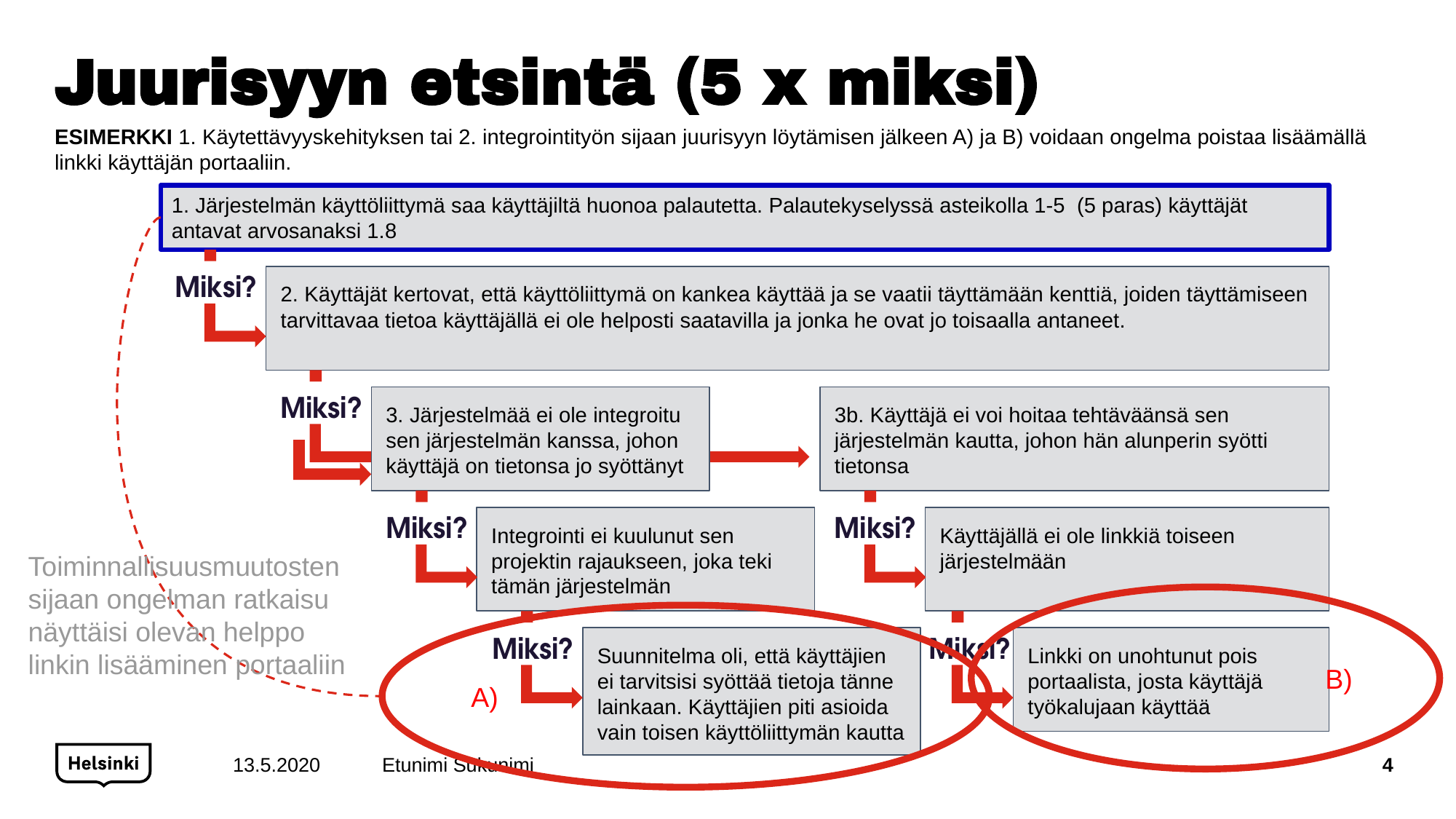

# Juurisyyn etsintä (5 x miksi)

ESIMERKKI 1. Käytettävyyskehityksen tai 2. integrointityön sijaan juurisyyn löytämisen jälkeen A) ja B) voidaan ongelma poistaa lisäämällä linkki käyttäjän portaaliin.
Välineet
1. Järjestelmän käyttöliittymä saa käyttäjiltä huonoa palautetta. Palautekyselyssä asteikolla 1-5  (5 paras) käyttäjät antavat arvosanaksi 1.8

Miksi?

2. Käyttäjät kertovat, että käyttöliittymä on kankea käyttää ja se vaatii täyttämään kenttiä, joiden täyttämiseen tarvittavaa tietoa käyttäjällä ei ole helposti saatavilla ja jonka he ovat jo toisaalla antaneet.

Miksi?

3. Järjestelmää ei ole integroitu sen järjestelmän kanssa, johon käyttäjä on tietonsa jo syöttänyt
3b. Käyttäjä ei voi hoitaa tehtäväänsä sen järjestelmän kautta, johon hän alunperin syötti tietonsa

Miksi?

Miksi?

Integrointi ei kuulunut sen projektin rajaukseen, joka teki tämän järjestelmän
Käyttäjällä ei ole linkkiä toiseen järjestelmään

Toiminnallisuusmuutosten sijaan ongelman ratkaisu näyttäisi olevan helppo linkin lisääminen portaaliin
   B)
A)
Miksi?

Miksi?

Suunnitelma oli, että käyttäjien ei tarvitsisi syöttää tietoja tänne lainkaan. Käyttäjien piti asioida vain toisen käyttöliittymän kautta
Linkki on unohtunut pois portaalista, josta käyttäjä työkalujaan käyttää

13.5.2020
Etunimi Sukunimi
4